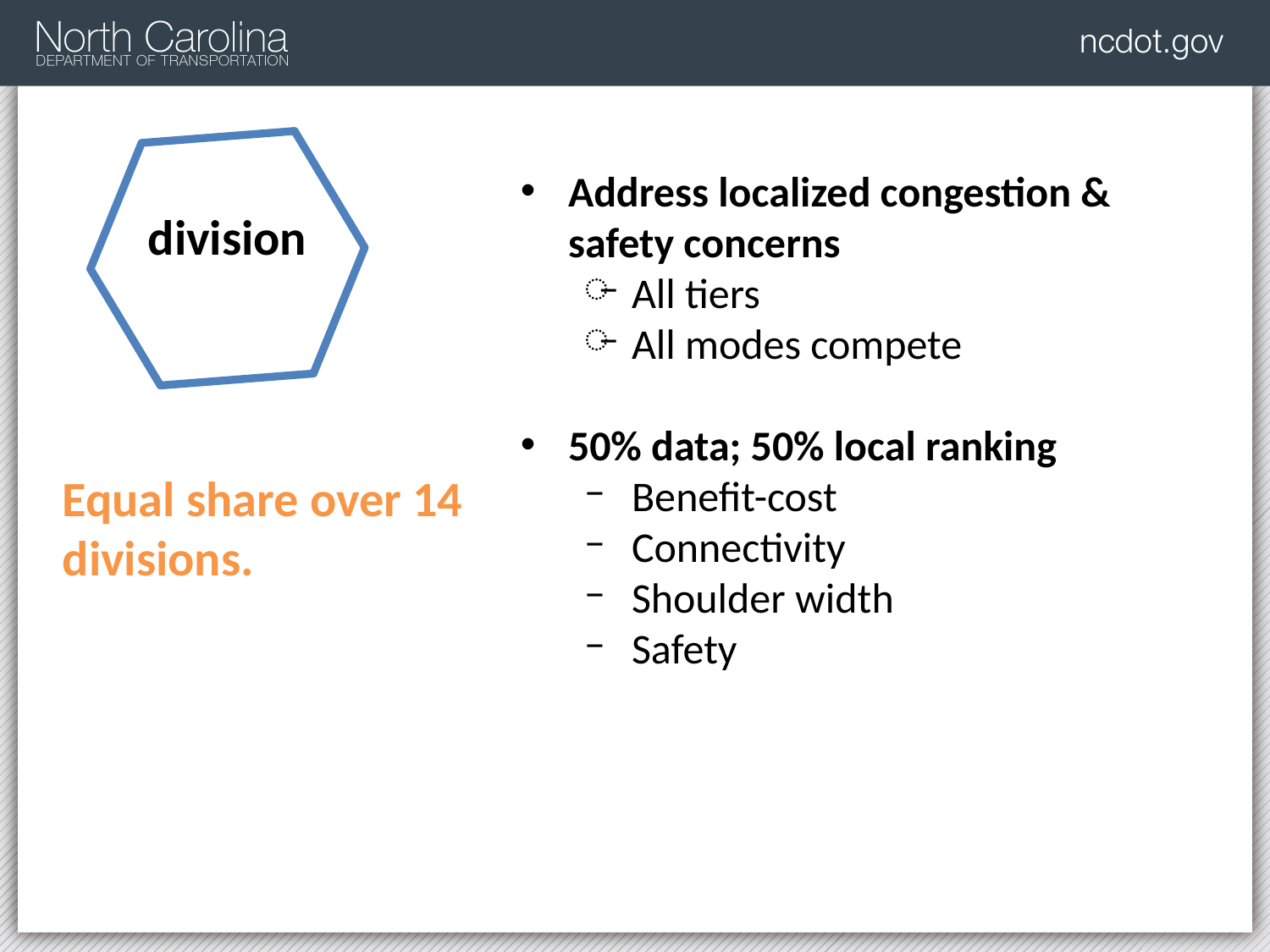

Address localized congestion & safety concerns
All tiers
All modes compete

50% data; 50% local ranking
Benefit-cost
Connectivity
Shoulder width
Safety

division
Equal share over 14 divisions.